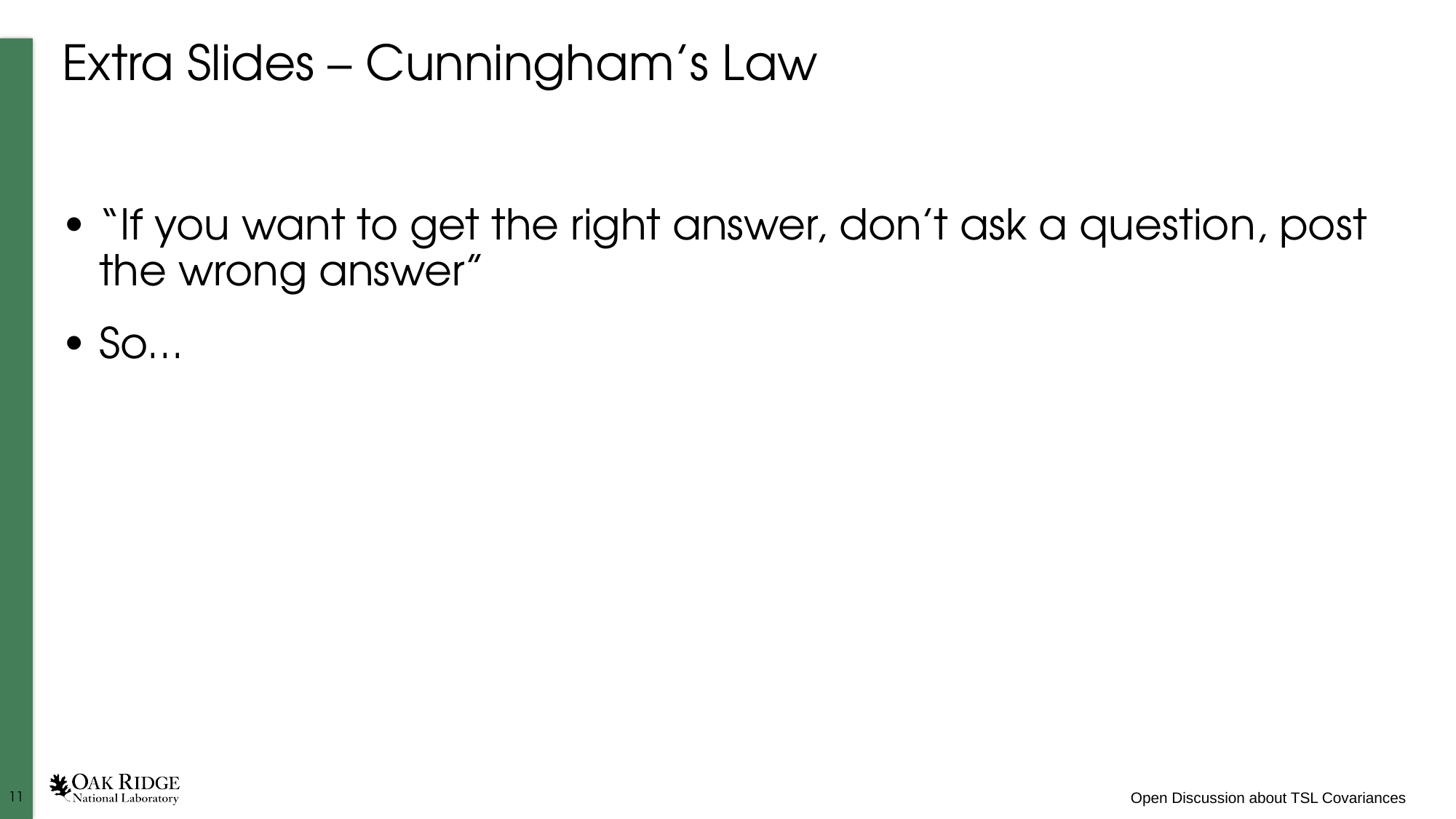

# Extra Slides – Cunningham’s Law
“If you want to get the right answer, don’t ask a question, post the wrong answer”
So…